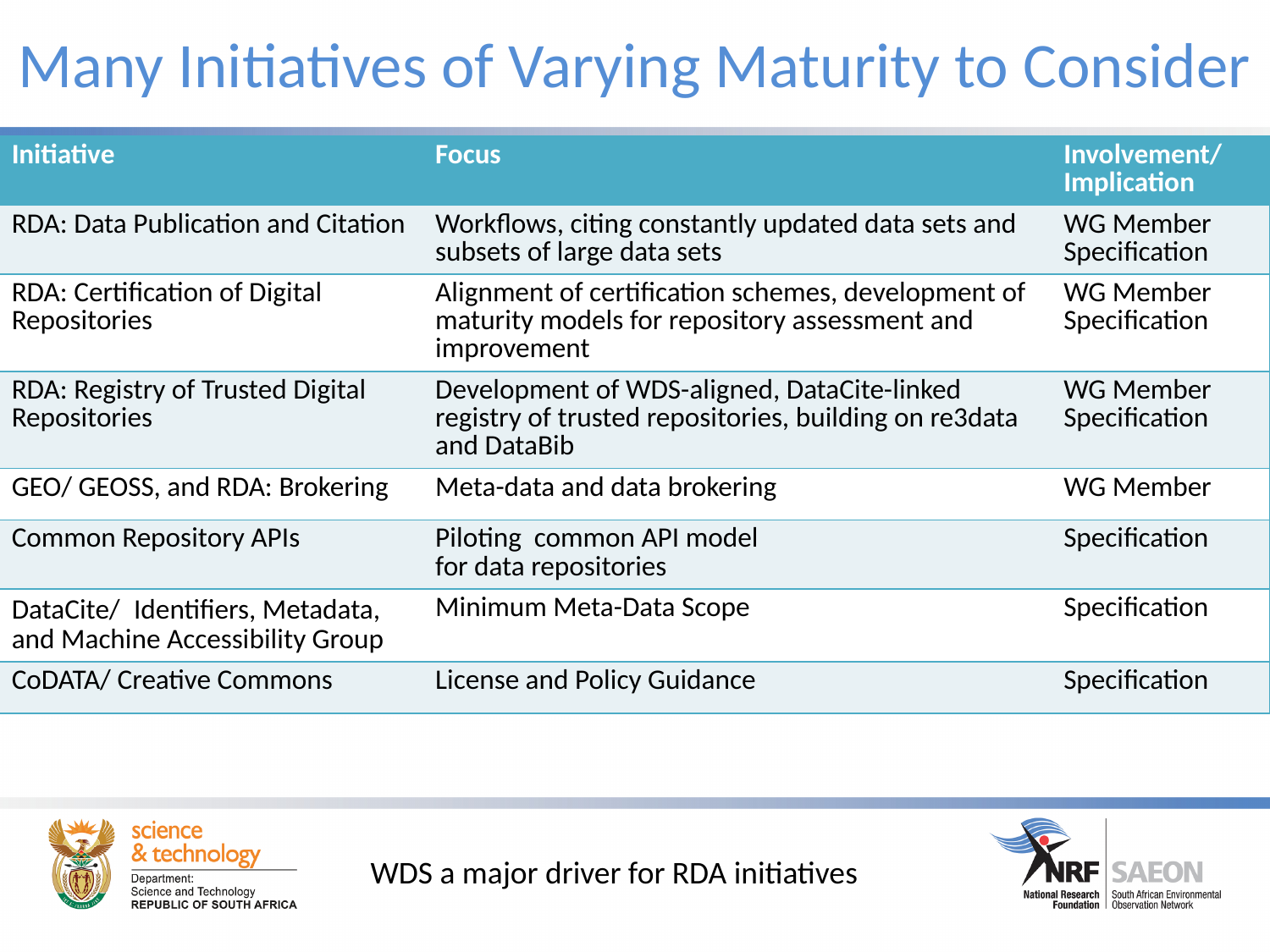

# Many Initiatives of Varying Maturity to Consider
| Initiative | Focus | Involvement/ Implication |
| --- | --- | --- |
| RDA: Data Publication and Citation | Workflows, citing constantly updated data sets and subsets of large data sets | WG Member Specification |
| RDA: Certification of Digital Repositories | Alignment of certification schemes, development of maturity models for repository assessment and improvement | WG Member Specification |
| RDA: Registry of Trusted Digital Repositories | Development of WDS-aligned, DataCite-linked registry of trusted repositories, building on re3data and DataBib | WG Member Specification |
| GEO/ GEOSS, and RDA: Brokering | Meta-data and data brokering | WG Member |
| Common Repository APIs | Piloting common API model for data repositories | Specification |
| DataCite/ Identifiers, Metadata, and Machine Accessibility Group | Minimum Meta-Data Scope | Specification |
| CoDATA/ Creative Commons | License and Policy Guidance | Specification |
WDS a major driver for RDA initiatives